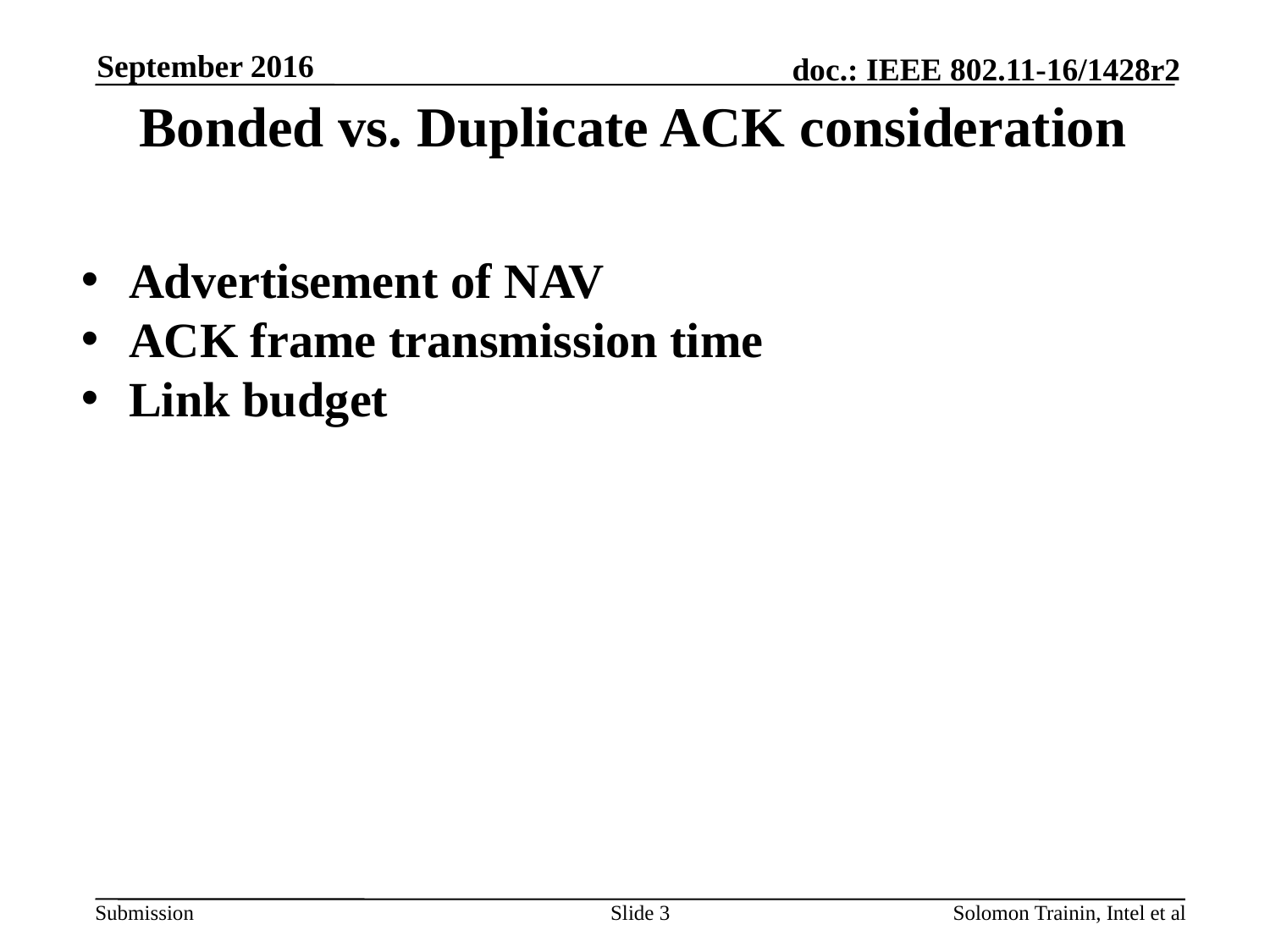

September 2016
Bonded vs. Duplicate ACK consideration
Advertisement of NAV
ACK frame transmission time
Link budget

Slide 3
Solomon Trainin, Intel et al